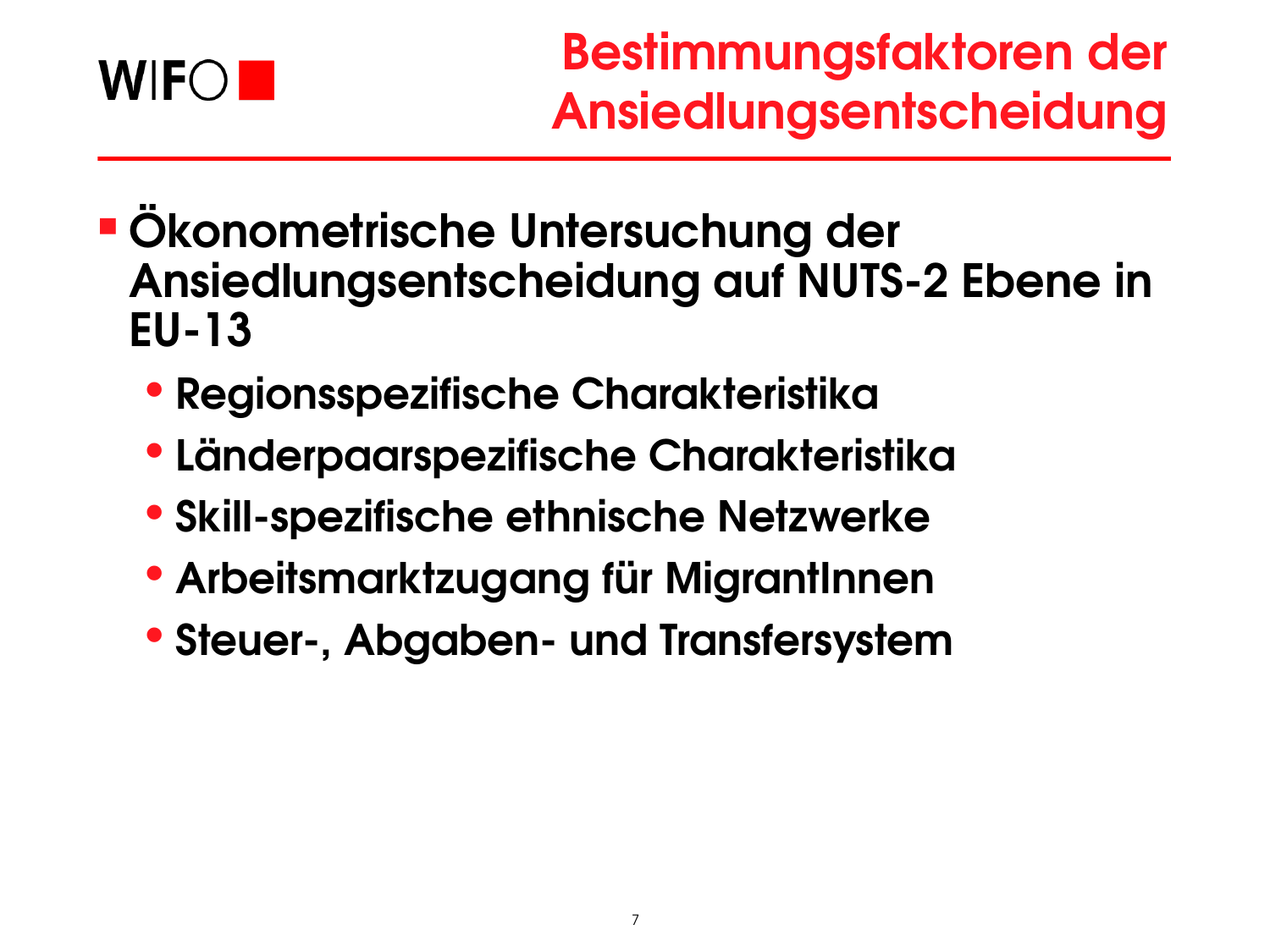

# Bestimmungsfaktoren der Ansiedlungsentscheidung
Ökonometrische Untersuchung der Ansiedlungsentscheidung auf NUTS-2 Ebene in EU-13
Regionsspezifische Charakteristika
Länderpaarspezifische Charakteristika
Skill-spezifische ethnische Netzwerke
Arbeitsmarktzugang für MigrantInnen
Steuer-, Abgaben- und Transfersystem